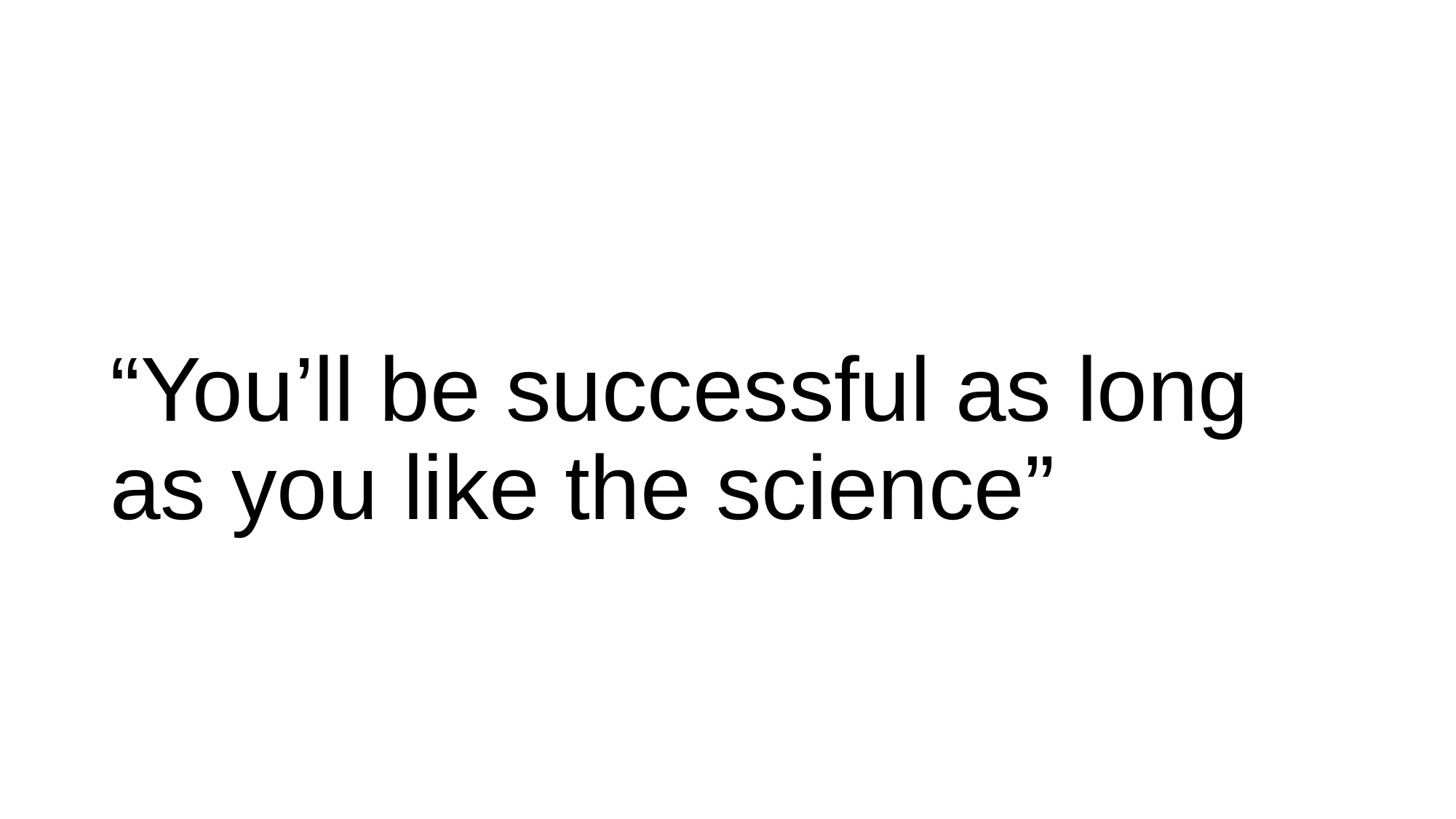

# “You’ll be successful as long as you like the science”